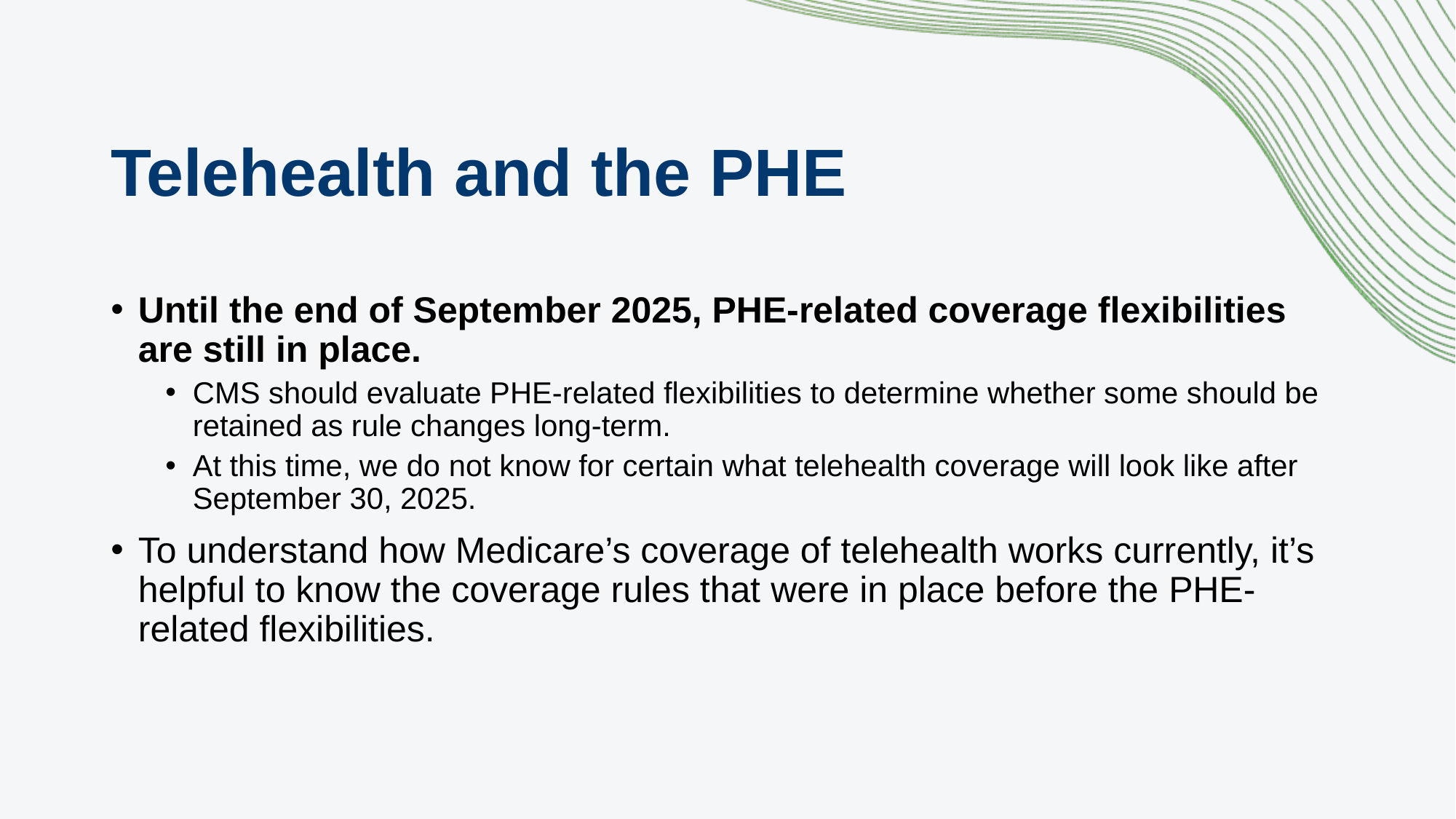

# Telehealth and the PHE
Until the end of September 2025, PHE-related coverage flexibilities are still in place.
CMS should evaluate PHE-related flexibilities to determine whether some should be retained as rule changes long-term.
At this time, we do not know for certain what telehealth coverage will look like after September 30, 2025.
To understand how Medicare’s coverage of telehealth works currently, it’s helpful to know the coverage rules that were in place before the PHE-related flexibilities.